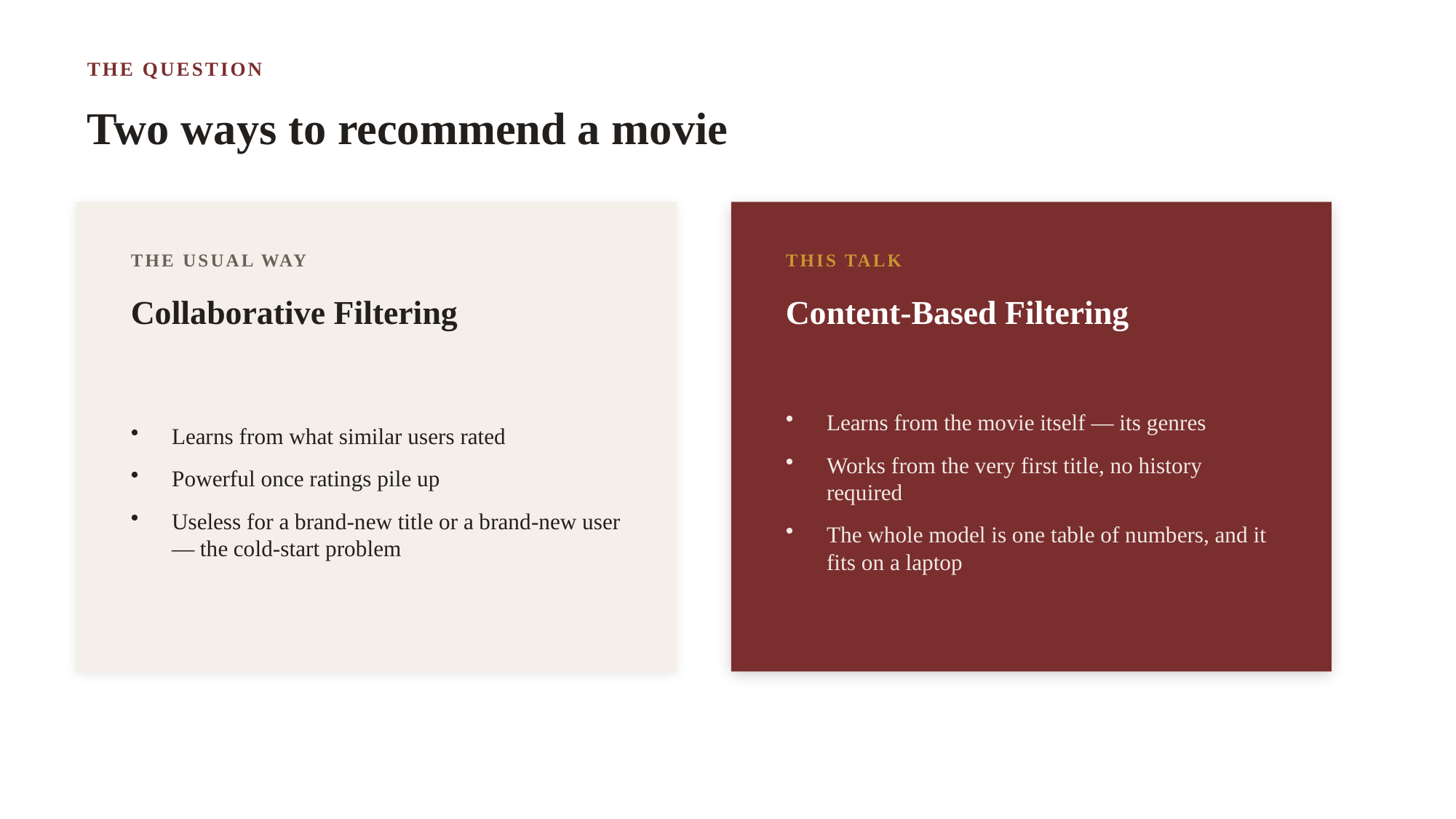

THE QUESTION
Two ways to recommend a movie

THE USUAL WAY
THIS TALK
Collaborative Filtering
Content-Based Filtering
Learns from what similar users rated
Powerful once ratings pile up
Useless for a brand-new title or a brand-new user — the cold-start problem
Learns from the movie itself — its genres
Works from the very first title, no history required
The whole model is one table of numbers, and it fits on a laptop